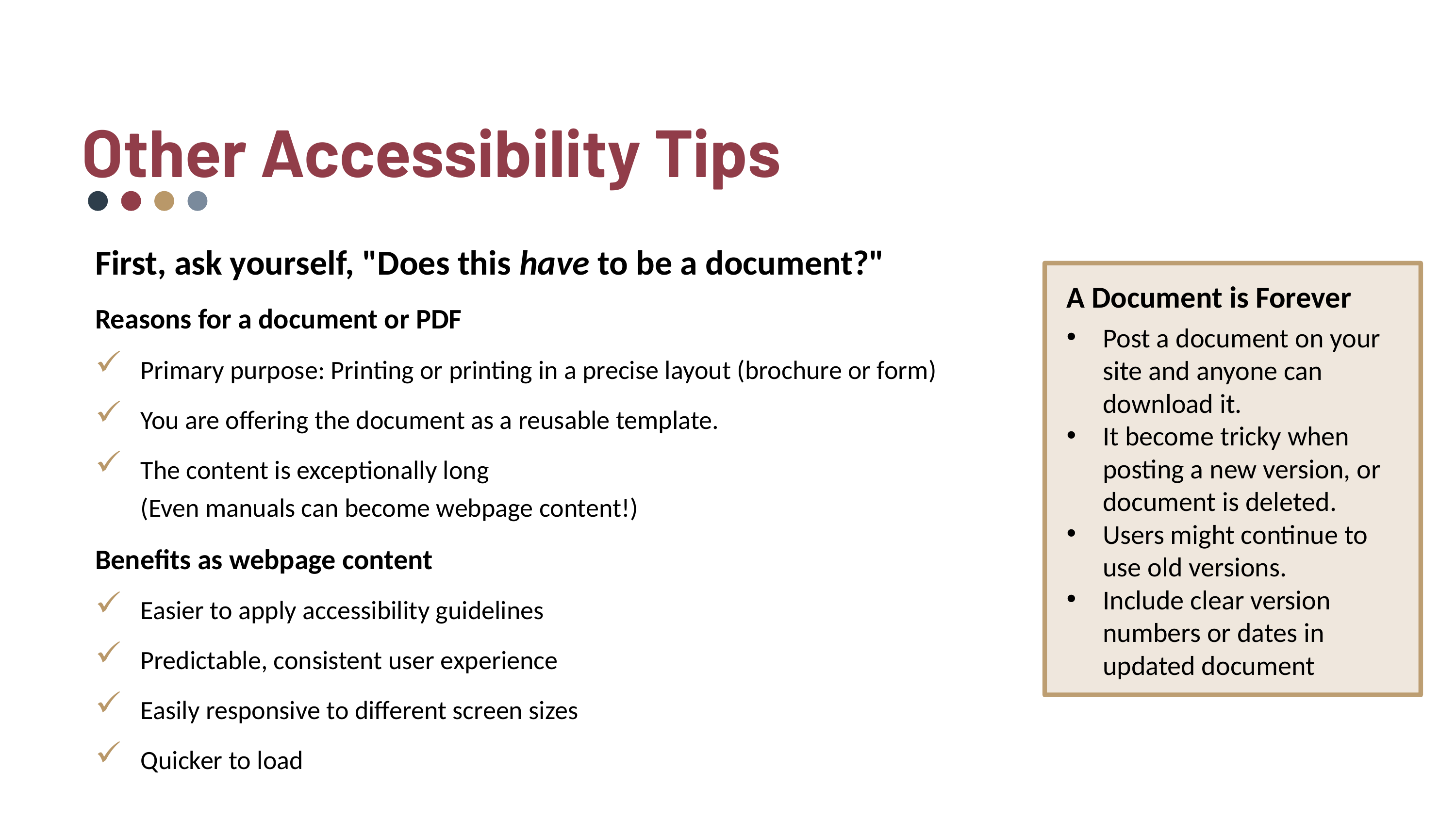

Other Accessibility Tips

First, ask yourself, "Does this have to be a document?"

A Document is Forever
Post a document on your site and anyone can download it.
It become tricky when posting a new version, or document is deleted.
Users might continue to use old versions.
Include clear version numbers or dates in updated document
Reasons for a document or PDF
Primary purpose: Printing or printing in a precise layout (brochure or form)
You are offering the document as a reusable template.
The content is exceptionally long
(Even manuals can become webpage content!)
Benefits as webpage content
Easier to apply accessibility guidelines
Predictable, consistent user experience
Easily responsive to different screen sizes
Quicker to load